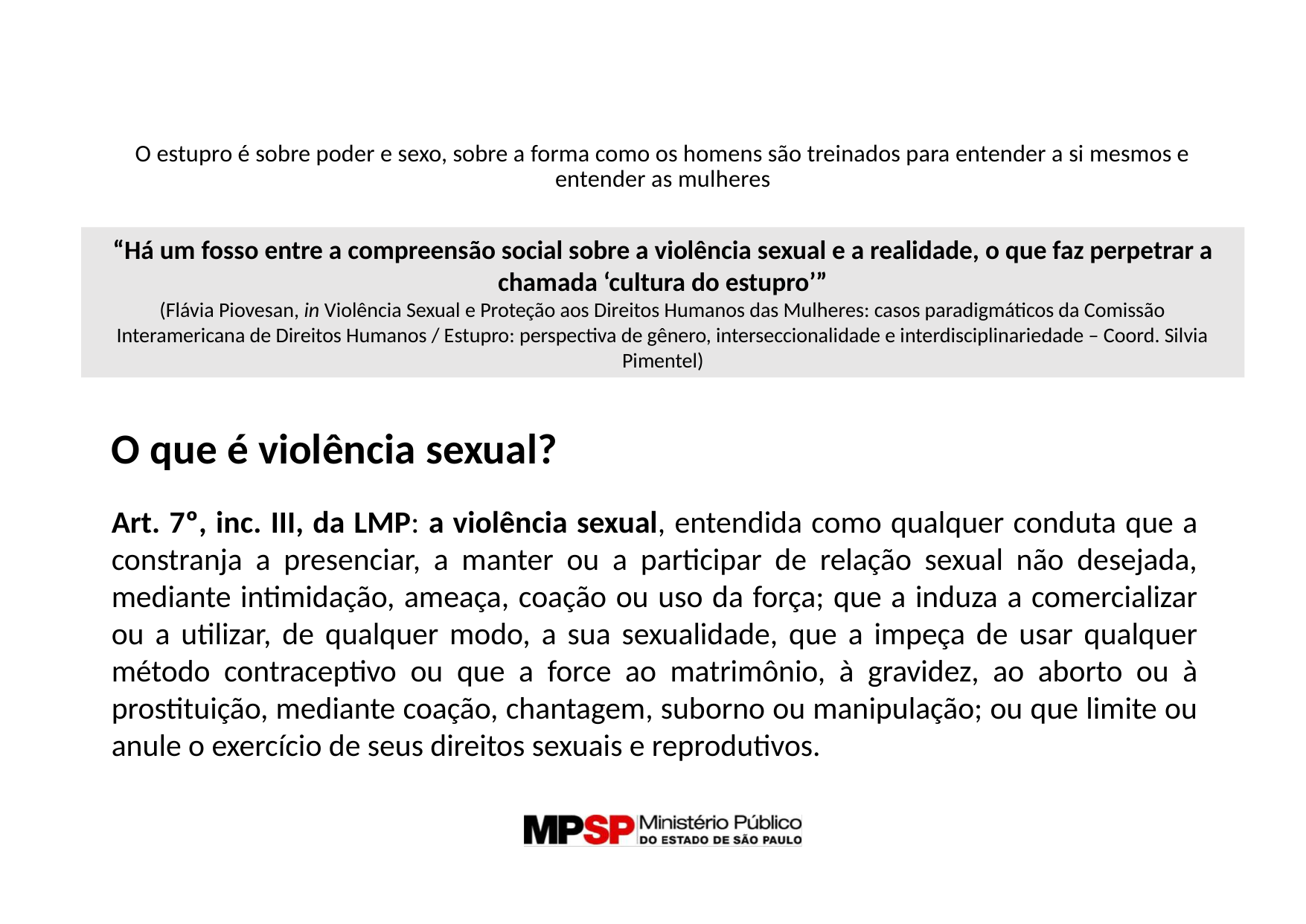

O estupro é sobre poder e sexo, sobre a forma como os homens são treinados para entender a si mesmos e entender as mulheres

“Há um fosso entre a compreensão social sobre a violência sexual e a realidade, o que faz perpetrar a chamada ‘cultura do estupro’”
(Flávia Piovesan, in Violência Sexual e Proteção aos Direitos Humanos das Mulheres: casos paradigmáticos da Comissão Interamericana de Direitos Humanos / Estupro: perspectiva de gênero, interseccionalidade e interdisciplinariedade – Coord. Silvia Pimentel)
O que é violência sexual?
Art. 7º, inc. III, da LMP: a violência sexual, entendida como qualquer conduta que a constranja a presenciar, a manter ou a participar de relação sexual não desejada, mediante intimidação, ameaça, coação ou uso da força; que a induza a comercializar ou a utilizar, de qualquer modo, a sua sexualidade, que a impeça de usar qualquer método contraceptivo ou que a force ao matrimônio, à gravidez, ao aborto ou à prostituição, mediante coação, chantagem, suborno ou manipulação; ou que limite ou anule o exercício de seus direitos sexuais e reprodutivos.